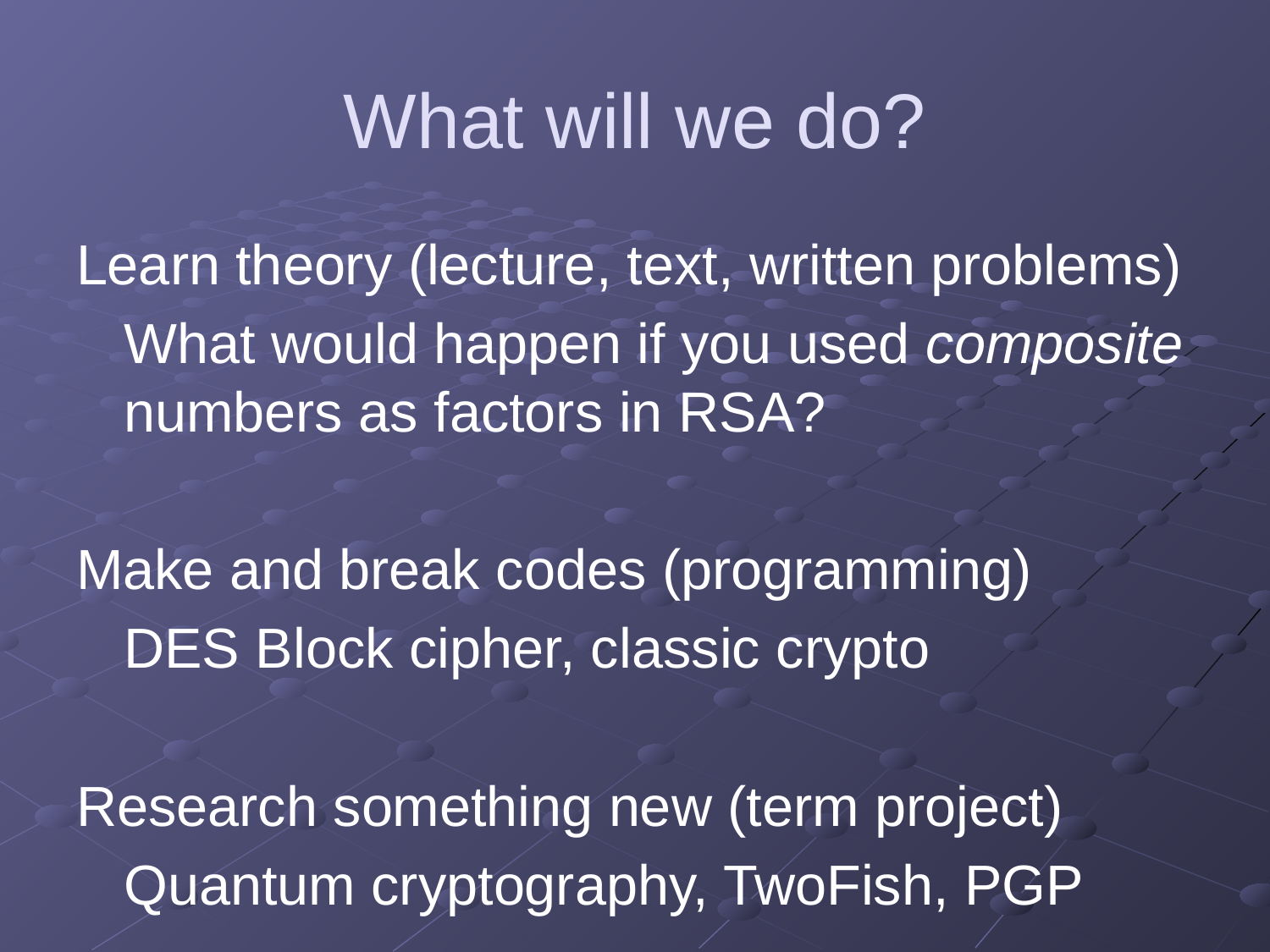

# What will we do?
Learn theory (lecture, text, written problems)
	What would happen if you used composite numbers as factors in RSA?

Make and break codes (programming)
	DES Block cipher, classic crypto

Research something new (term project)
	Quantum cryptography, TwoFish, PGP